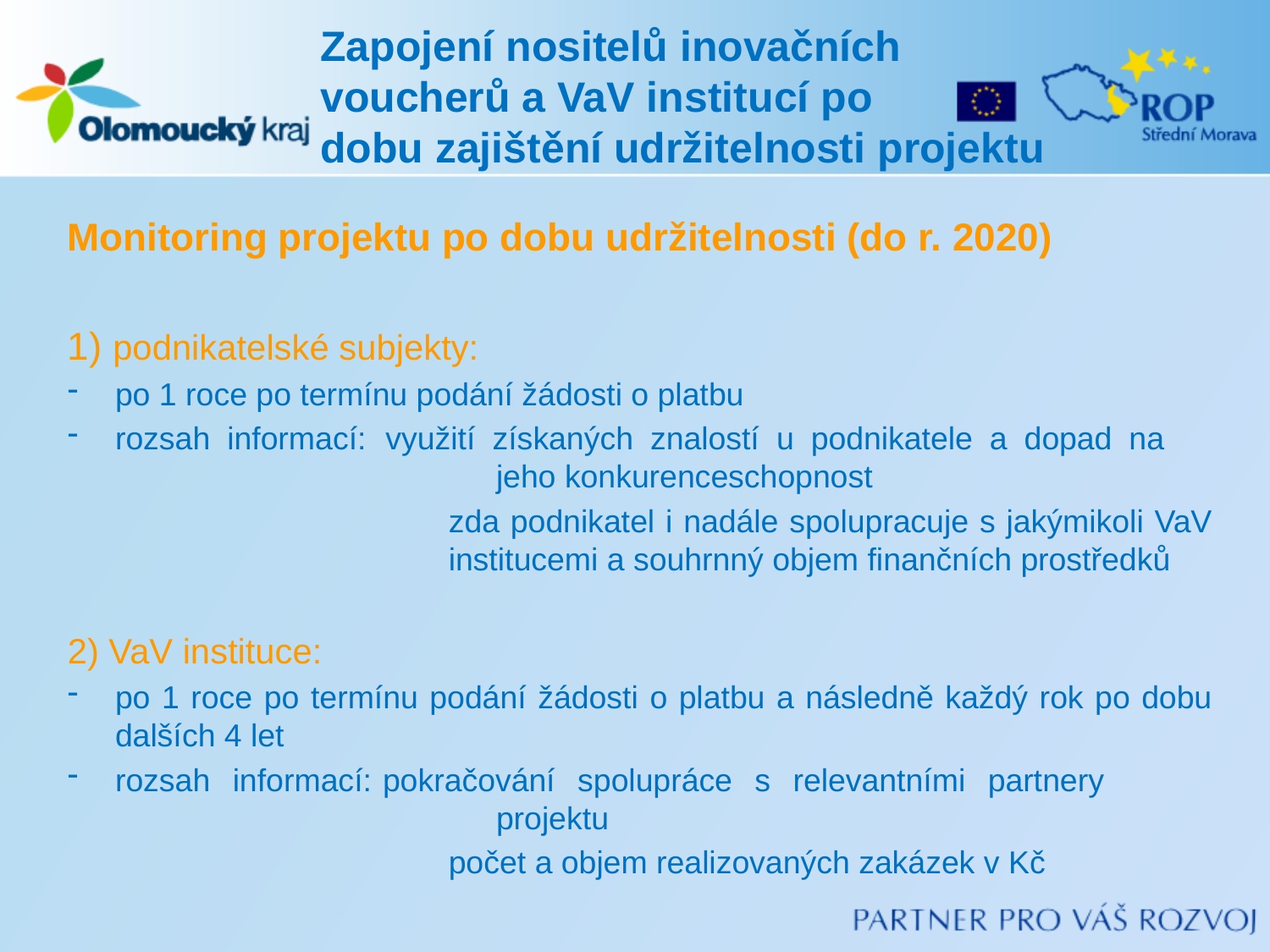

# Zapojení nositelů inovačních voucherů a VaV institucí po dobu zajištění udržitelnosti projektu
Monitoring projektu po dobu udržitelnosti (do r. 2020)

1) podnikatelské subjekty:
po 1 roce po termínu podání žádosti o platbu
rozsah informací: 	využití získaných znalostí u podnikatele a dopad na 				jeho konkurenceschopnost
zda podnikatel i nadále spolupracuje s jakýmikoli VaV institucemi a souhrnný objem finančních prostředků

2) VaV instituce:
po 1 roce po termínu podání žádosti o platbu a následně každý rok po dobu dalších 4 let
rozsah informací:	pokračování spolupráce s relevantními partnery 				projektu
			počet a objem realizovaných zakázek v Kč